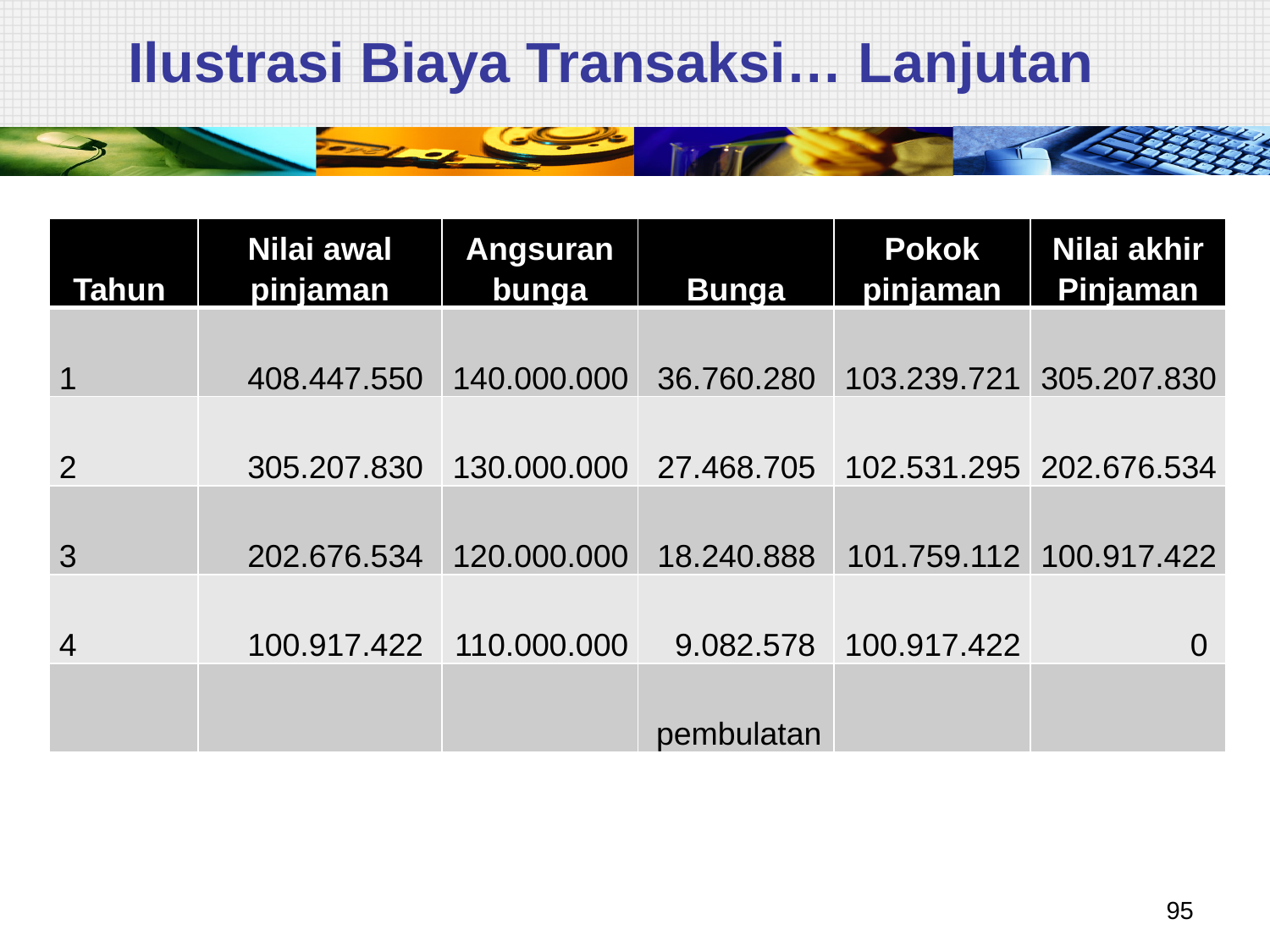

# Ilustrasi Biaya Transaksi… Lanjutan
| Tahun | Nilai awal pinjaman | Angsuran bunga | Bunga | Pokok pinjaman | Nilai akhir Pinjaman |
| --- | --- | --- | --- | --- | --- |
| 1 | 408.447.550 | 140.000.000 | 36.760.280 | 103.239.721 | 305.207.830 |
| 2 | 305.207.830 | 130.000.000 | 27.468.705 | 102.531.295 | 202.676.534 |
| 3 | 202.676.534 | 120.000.000 | 18.240.888 | 101.759.112 | 100.917.422 |
| 4 | 100.917.422 | 110.000.000 | 9.082.578 | 100.917.422 | 0 |
|  |  |  | pembulatan |  |  |
95